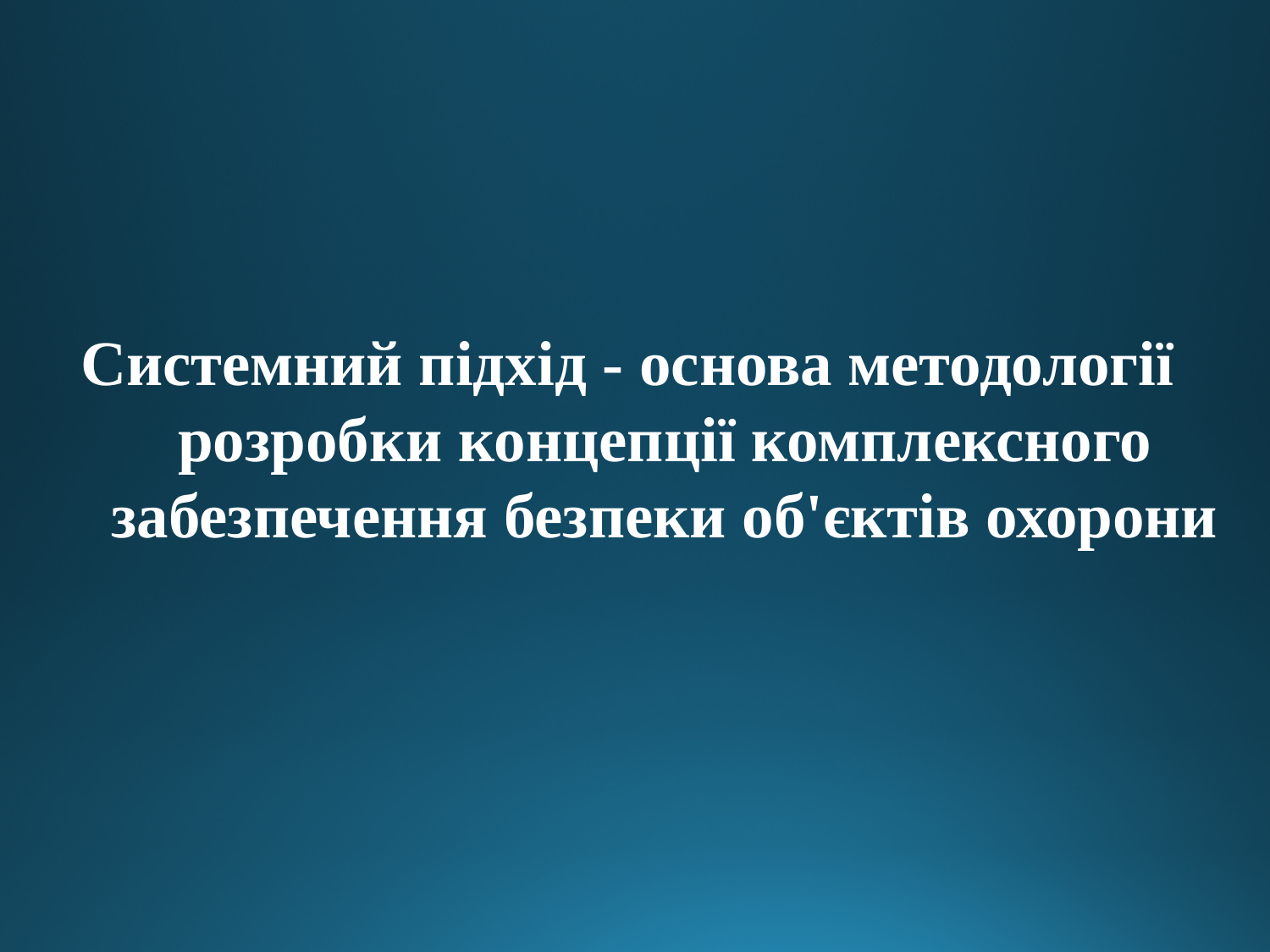

Системний підхід - основа методології розробки концепції комплексного забезпечення безпеки об'єктів охорони